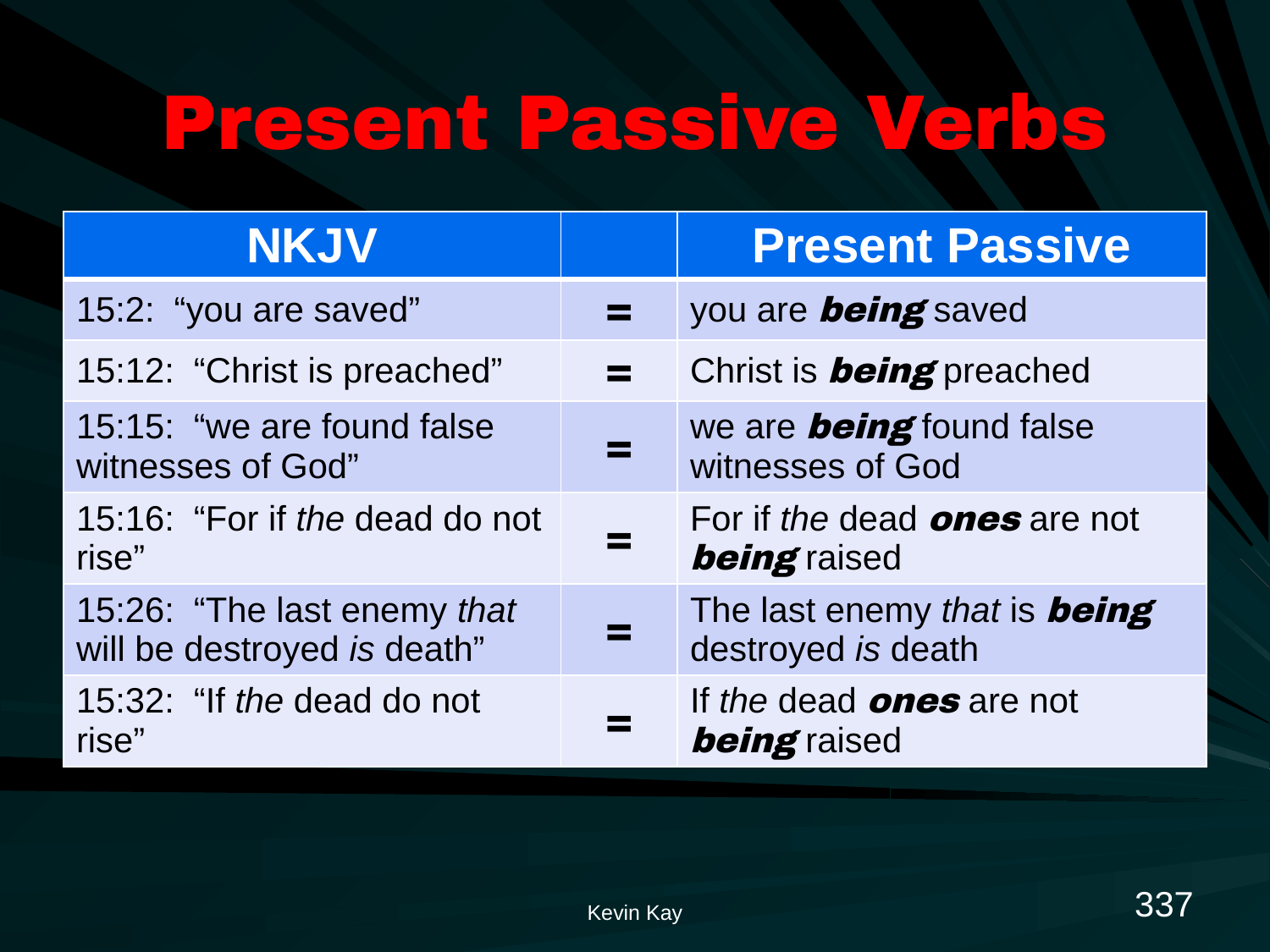

# Present Passive Verbs
| NKJV |  | Present Passive |
| --- | --- | --- |
| 15:2: “you are saved” | = | you are being saved |
| 15:12: “Christ is preached” | = | Christ is being preached |
| 15:15: “we are found false witnesses of God” | = | we are being found false witnesses of God |
| 15:16: “For if the dead do not rise” | = | For if the dead ones are not being raised |
| 15:26: “The last enemy that will be destroyed is death” | = | The last enemy that is being destroyed is death |
| 15:32: “If the dead do not rise” | = | If the dead ones are not being raised |
337
Kevin Kay